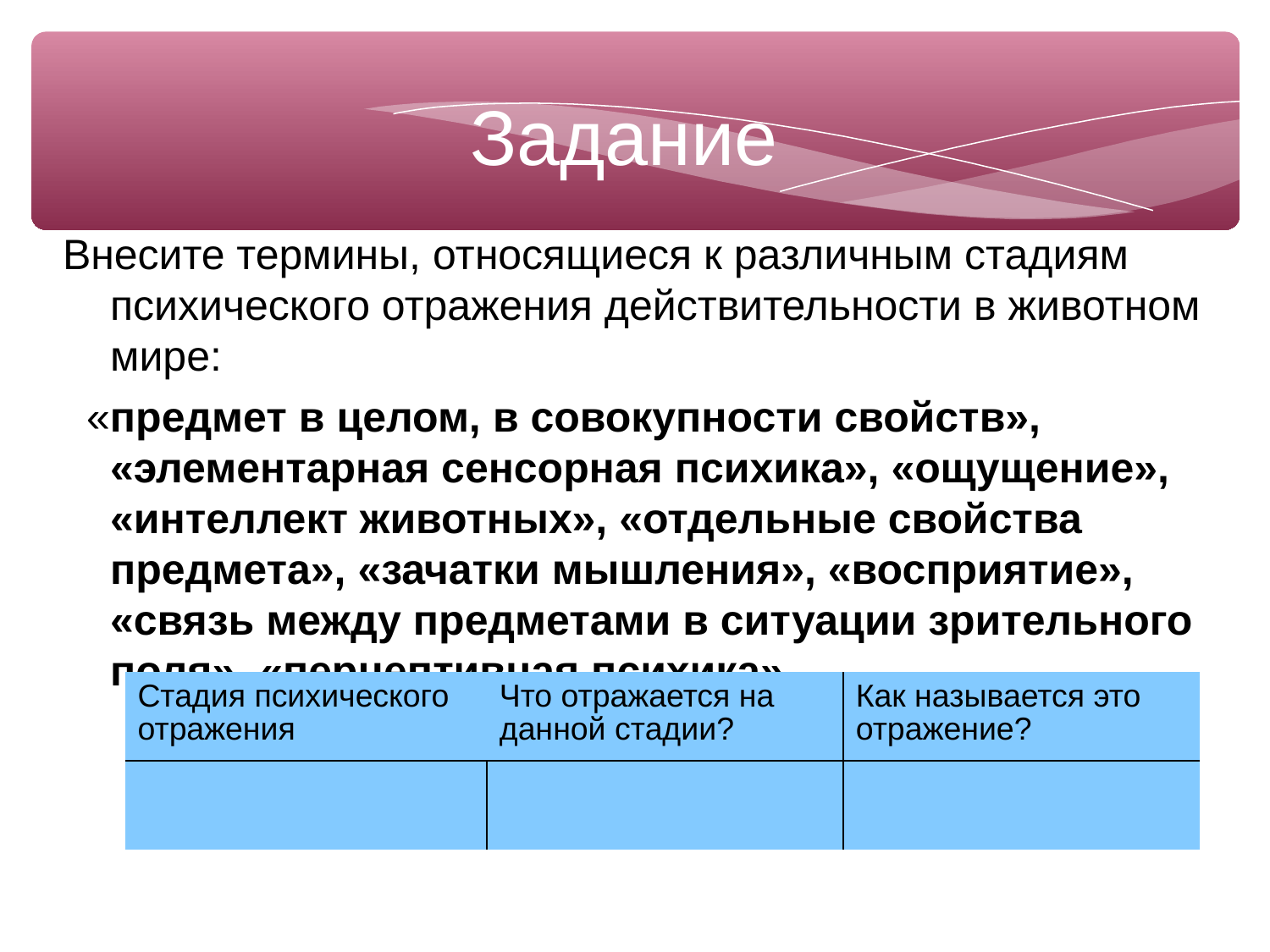

# Задание
Внесите термины, относящиеся к различным стадиям психического отражения действительности в животном мире:
  «предмет в целом, в совокупности свойств», «элементарная сенсорная психика», «ощущение», «интеллект животных», «отдельные свойства предмета», «зачатки мышления», «восприятие», «связь между предметами в ситуации зрительного поля», «перцептивная психика».
| Стадия психического отражения | Что отражается на данной стадии? | Как называется это отражение? |
| --- | --- | --- |
|  |  |  |